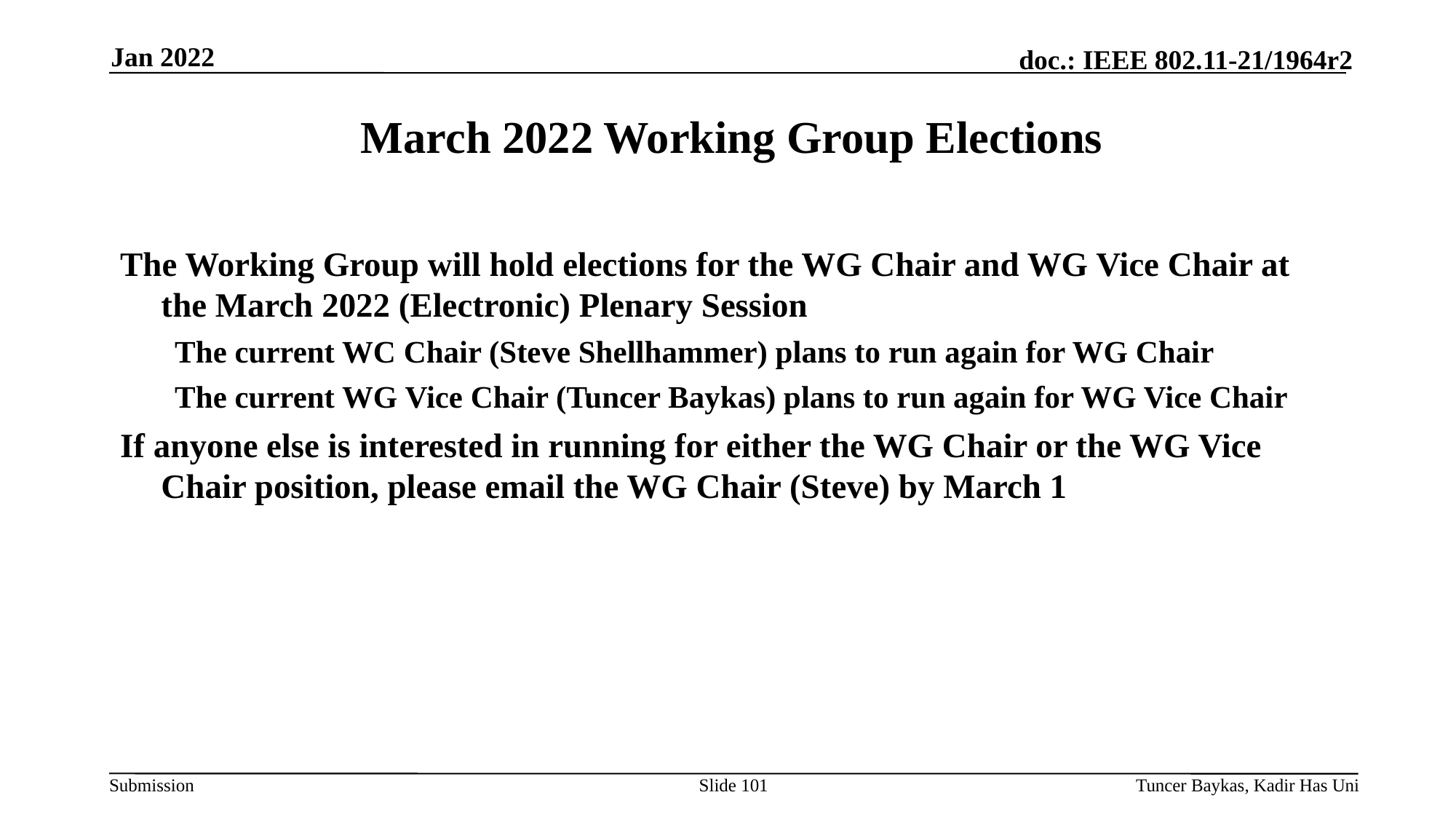

Jan 2022
# March 2022 Working Group Elections
The Working Group will hold elections for the WG Chair and WG Vice Chair at the March 2022 (Electronic) Plenary Session
The current WC Chair (Steve Shellhammer) plans to run again for WG Chair
The current WG Vice Chair (Tuncer Baykas) plans to run again for WG Vice Chair
If anyone else is interested in running for either the WG Chair or the WG Vice Chair position, please email the WG Chair (Steve) by March 1

Slide 101
Tuncer Baykas, Kadir Has Uni